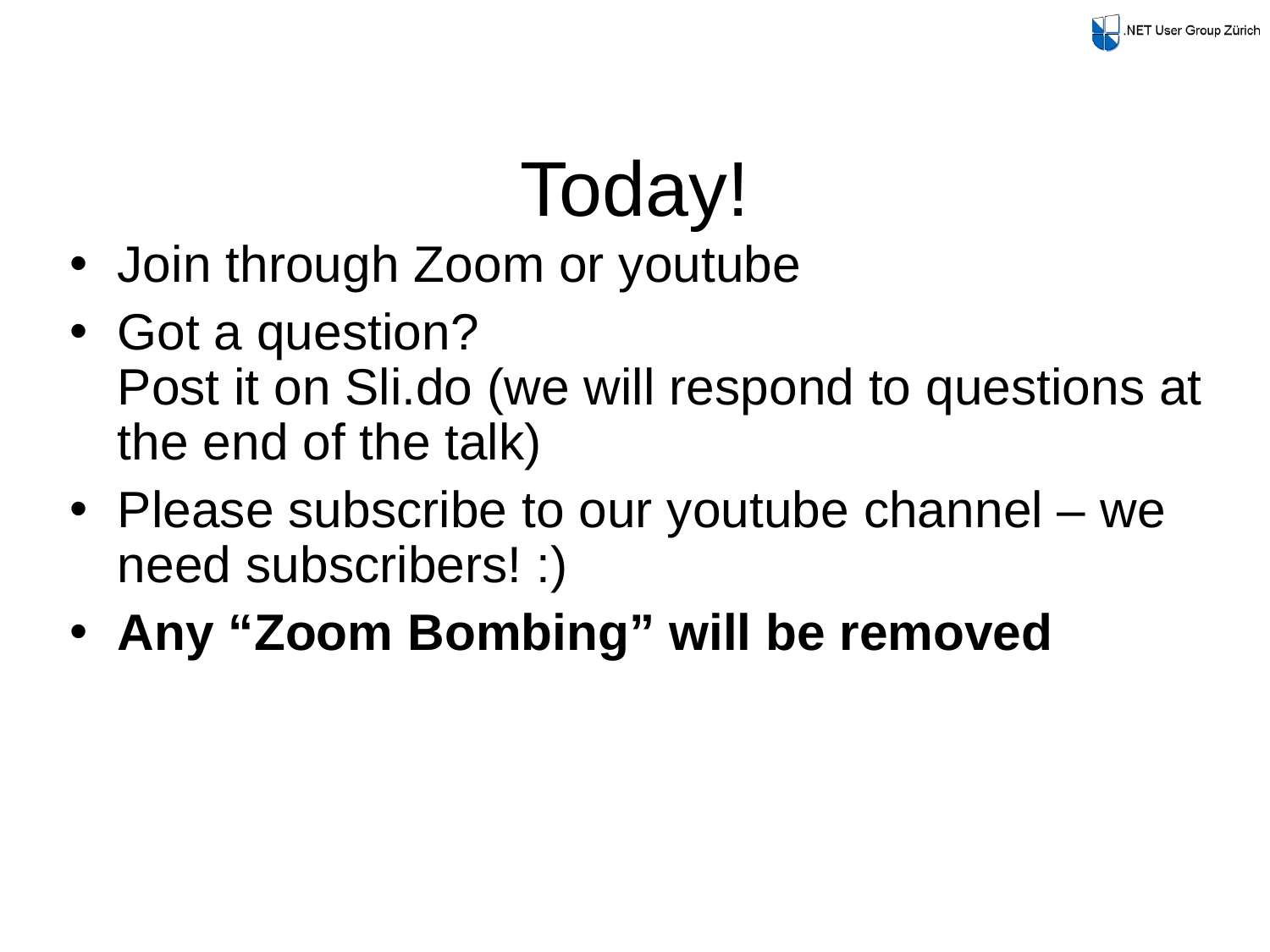

# Today!
Join through Zoom or youtube
Got a question?
Post it on Sli.do (we will respond to questions at the end of the talk)
Please subscribe to our youtube channel – we need subscribers! :)
Any “Zoom Bombing” will be removed